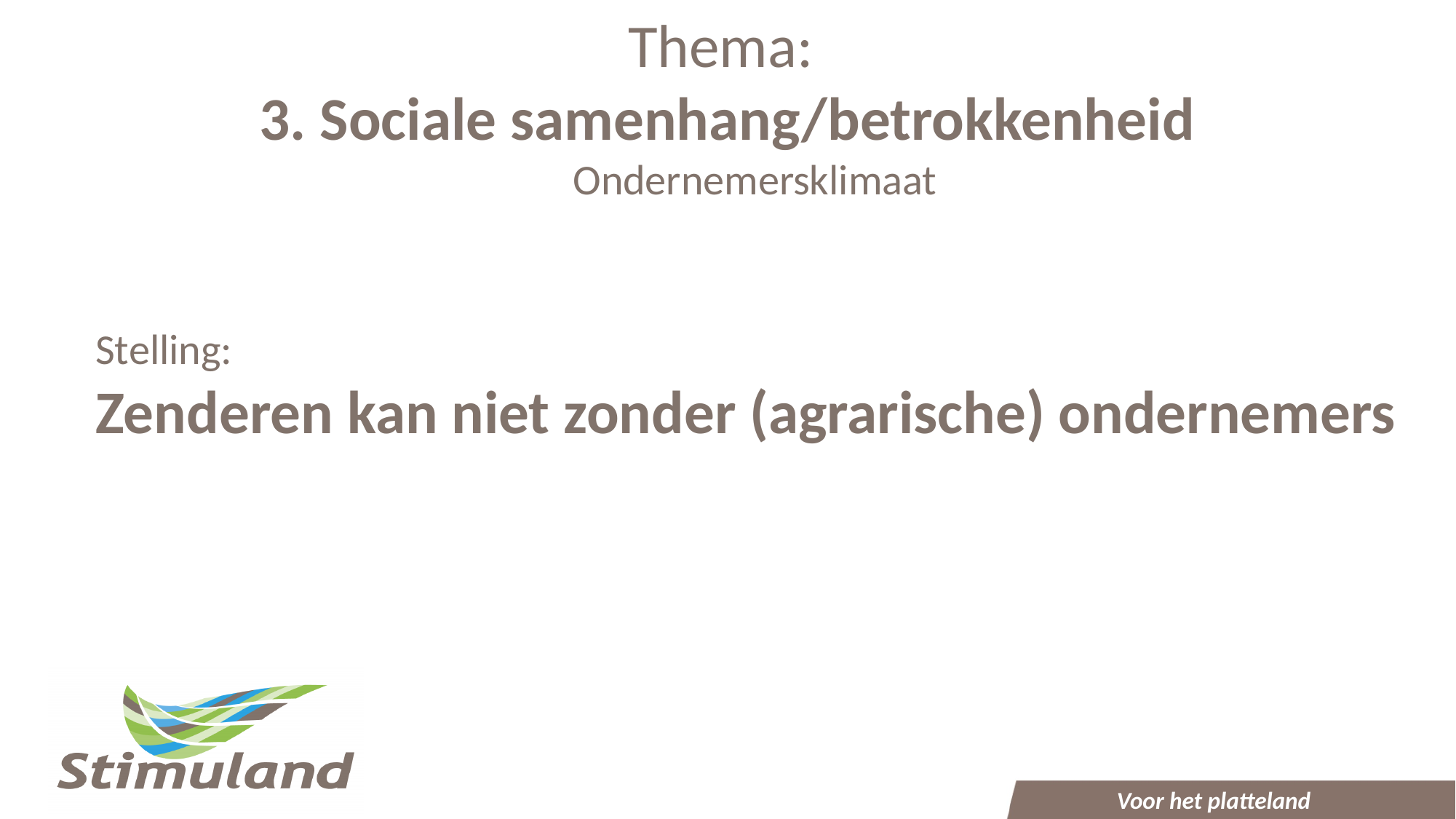

Thema:
3. Sociale samenhang/betrokkenheid
Ondernemersklimaat
Stelling:
Zenderen kan niet zonder (agrarische) ondernemers